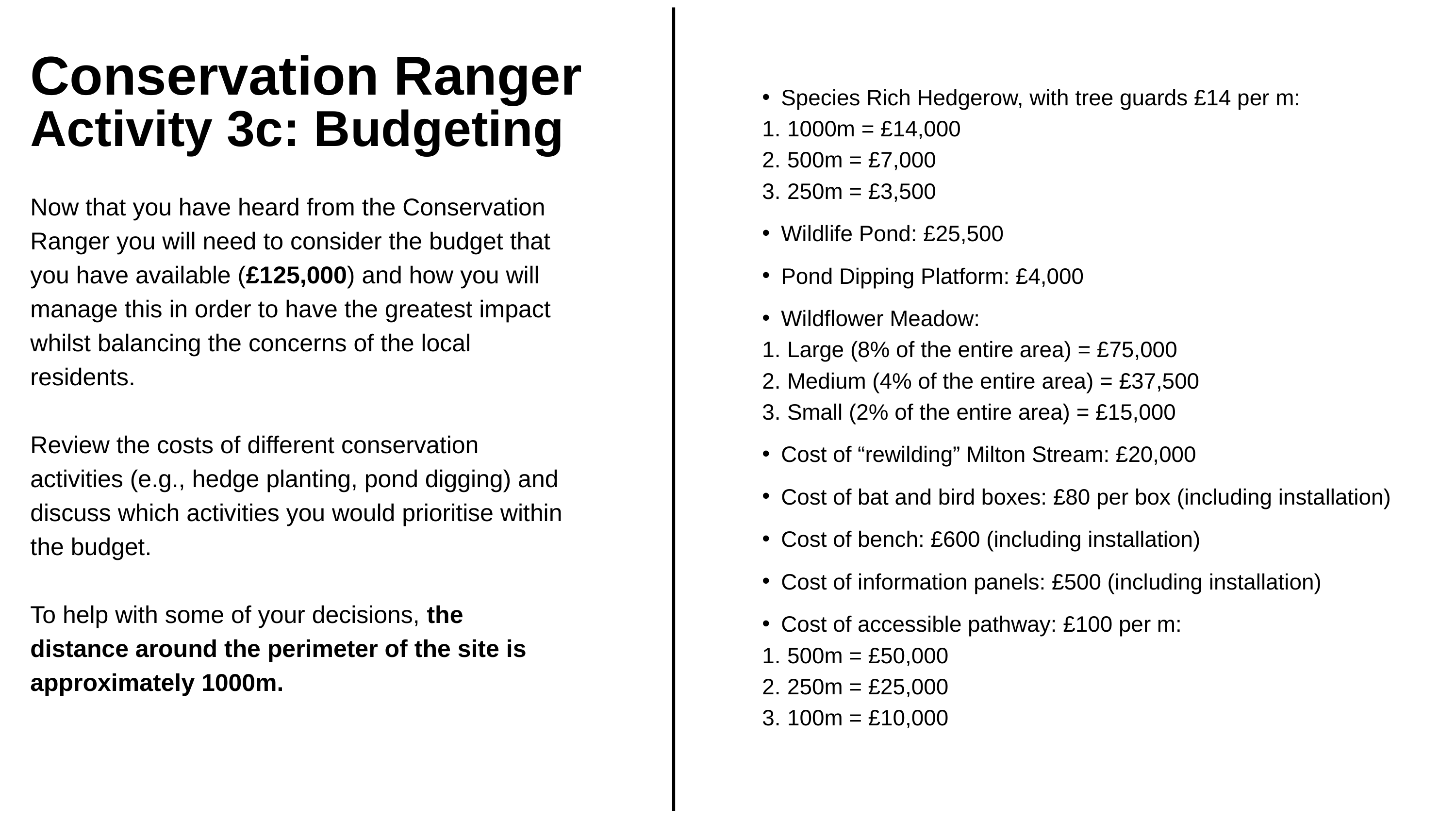

Conservation Ranger
Activity 3c: Budgeting
Species Rich Hedgerow, with tree guards £14 per m:
 1000m = £14,000
 500m = £7,000
 250m = £3,500

Wildlife Pond: £25,500

Pond Dipping Platform: £4,000

Wildflower Meadow:
 Large (8% of the entire area) = £75,000
 Medium (4% of the entire area) = £37,500
 Small (2% of the entire area) = £15,000

Cost of “rewilding” Milton Stream: £20,000

Cost of bat and bird boxes: £80 per box (including installation)

Cost of bench: £600 (including installation)

Cost of information panels: £500 (including installation)

Cost of accessible pathway: £100 per m:
 500m = £50,000
 250m = £25,000
 100m = £10,000
Now that you have heard from the Conservation Ranger you will need to consider the budget that you have available (£125,000) and how you will manage this in order to have the greatest impact whilst balancing the concerns of the local residents.

Review the costs of different conservation activities (e.g., hedge planting, pond digging) and discuss which activities you would prioritise within the budget.

To help with some of your decisions, the distance around the perimeter of the site is approximately 1000m.